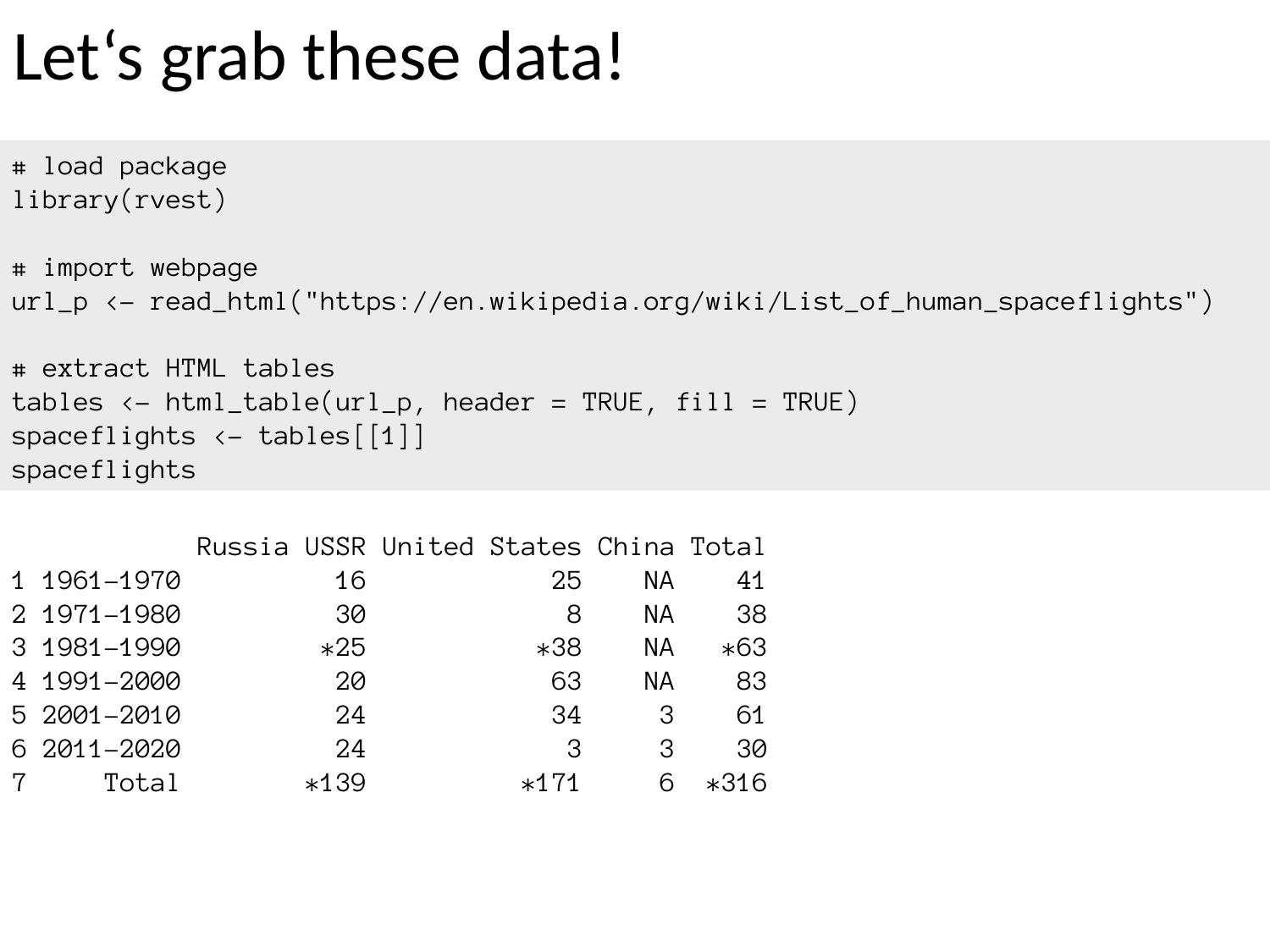

# Let‘s grab these data!
# load package
library(rvest)

# import webpage
url_p <- read_html("https://en.wikipedia.org/wiki/List_of_human_spaceflights")

# extract HTML tables
tables <- html_table(url_p, header = TRUE, fill = TRUE)
spaceflights <- tables[[1]]
spaceflights
            Russia USSR United States China Total
1 1961–1970          16            25    NA    41
2 1971–1980          30             8    NA    38
3 1981–1990         *25           *38    NA   *63
4 1991–2000          20            63    NA    83
5 2001–2010          24            34     3    61
6 2011–2020          24             3     3    30
7     Total        *139          *171     6  *316